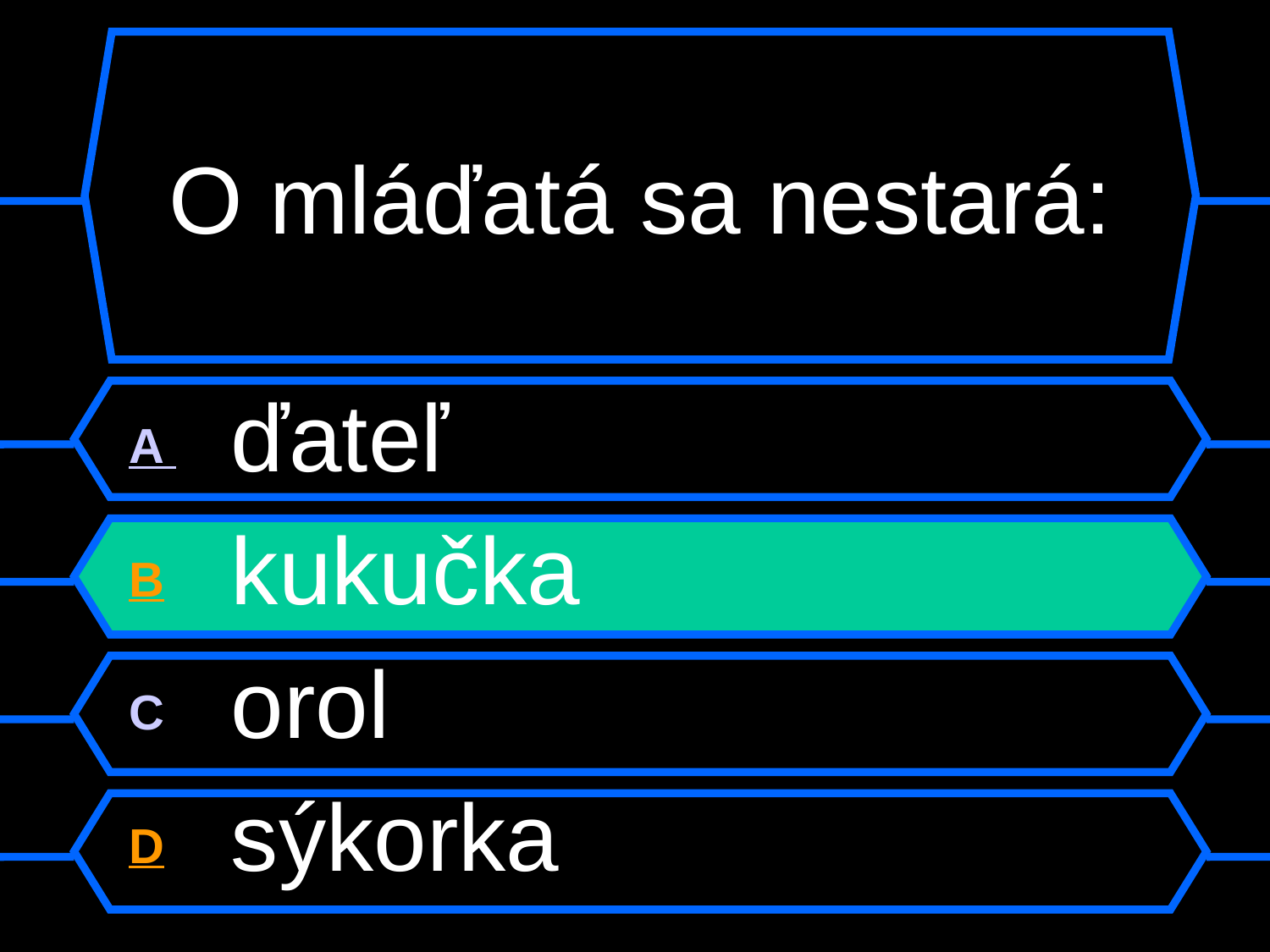

# O mláďatá sa nestará:

A     ďateľ
B   kukučka
C   orol
D   sýkorka